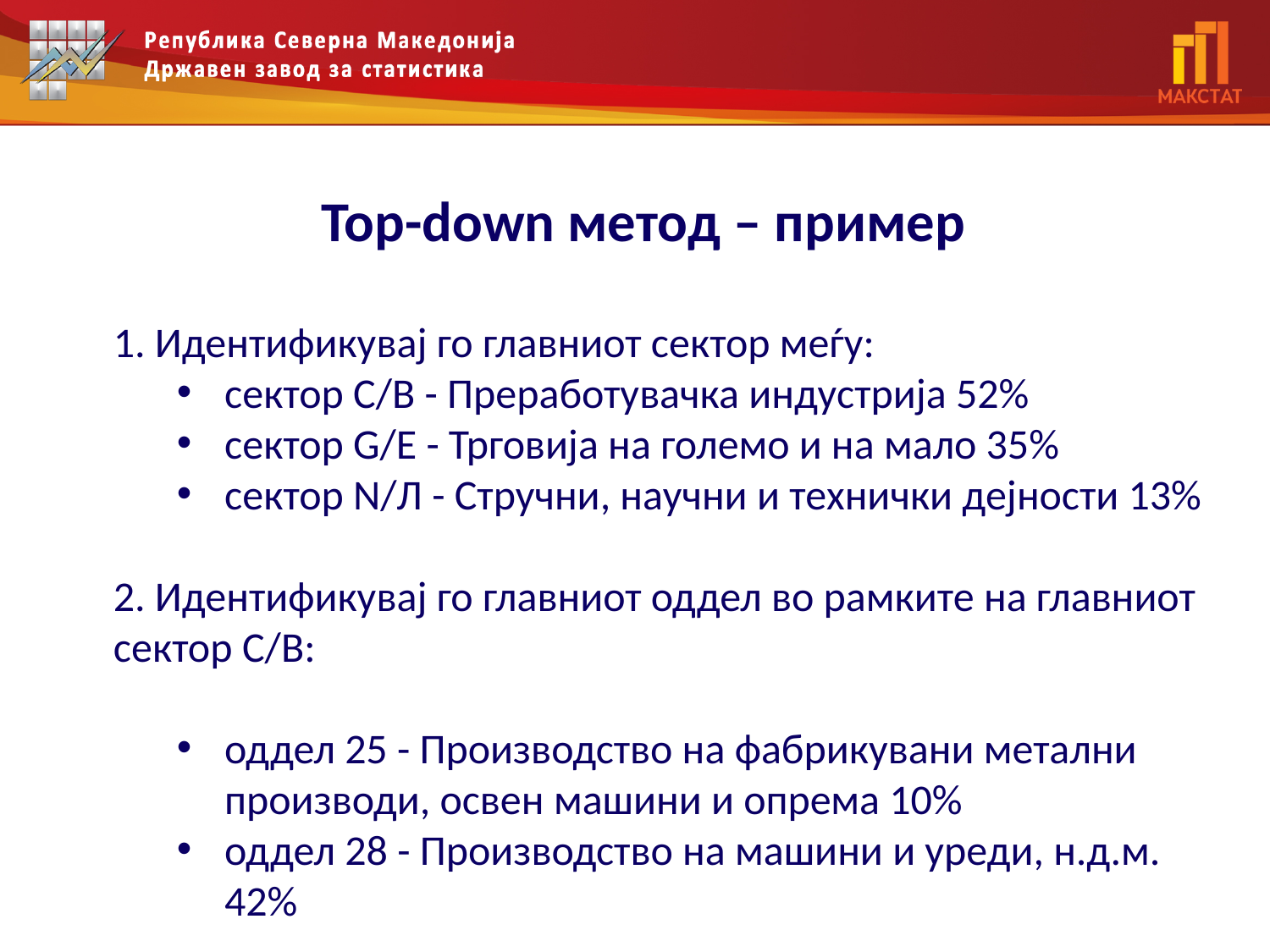

# Top-down метод – пример
1. Идентификувај го главниот сектор меѓу:
сектор C/В - Преработувачка индустрија 52%
сектор G/Е - Трговија на големо и на мало 35%
сектор N/Л - Стручни, научни и технички дејности 13%

2. Идентификувај го главниот оддел во рамките на главниот сектор C/В:

оддел 25 - Производство на фабрикувани метални производи, освен машини и опрема 10%
оддел 28 - Производство на машини и уреди, н.д.м. 42%